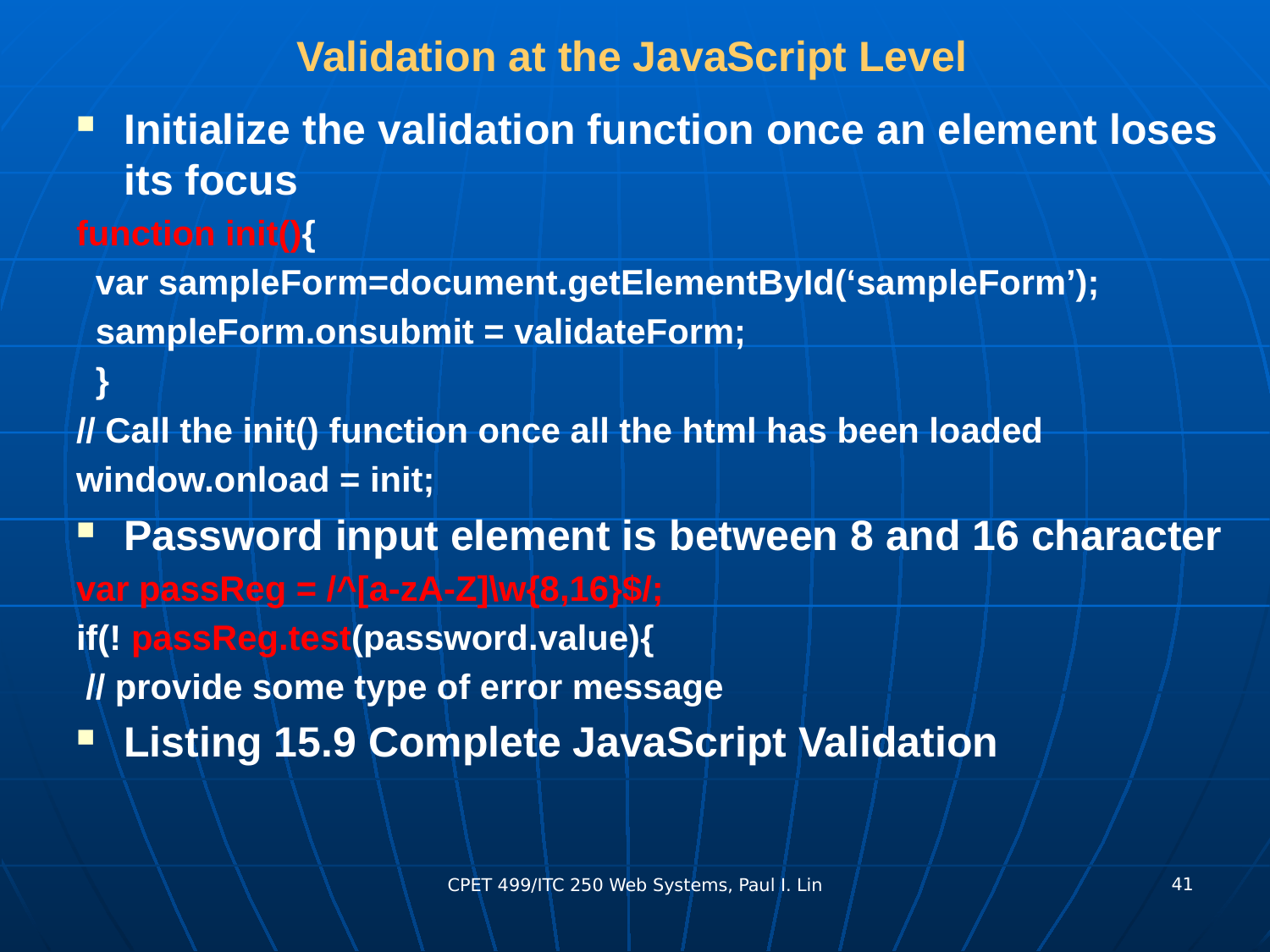

# Validation at the JavaScript Level
Initialize the validation function once an element loses its focus
function init(){
  var sampleForm=document.getElementById(‘sampleForm’);
  sampleForm.onsubmit = validateForm;
  }
// Call the init() function once all the html has been loaded
window.onload = init;
Password input element is between 8 and 16 character
var passReg = /^[a-zA-Z]\w{8,16}$/;
if(! passReg.test(password.value){
 // provide some type of error message
Listing 15.9 Complete JavaScript Validation
41
CPET 499/ITC 250 Web Systems, Paul I. Lin